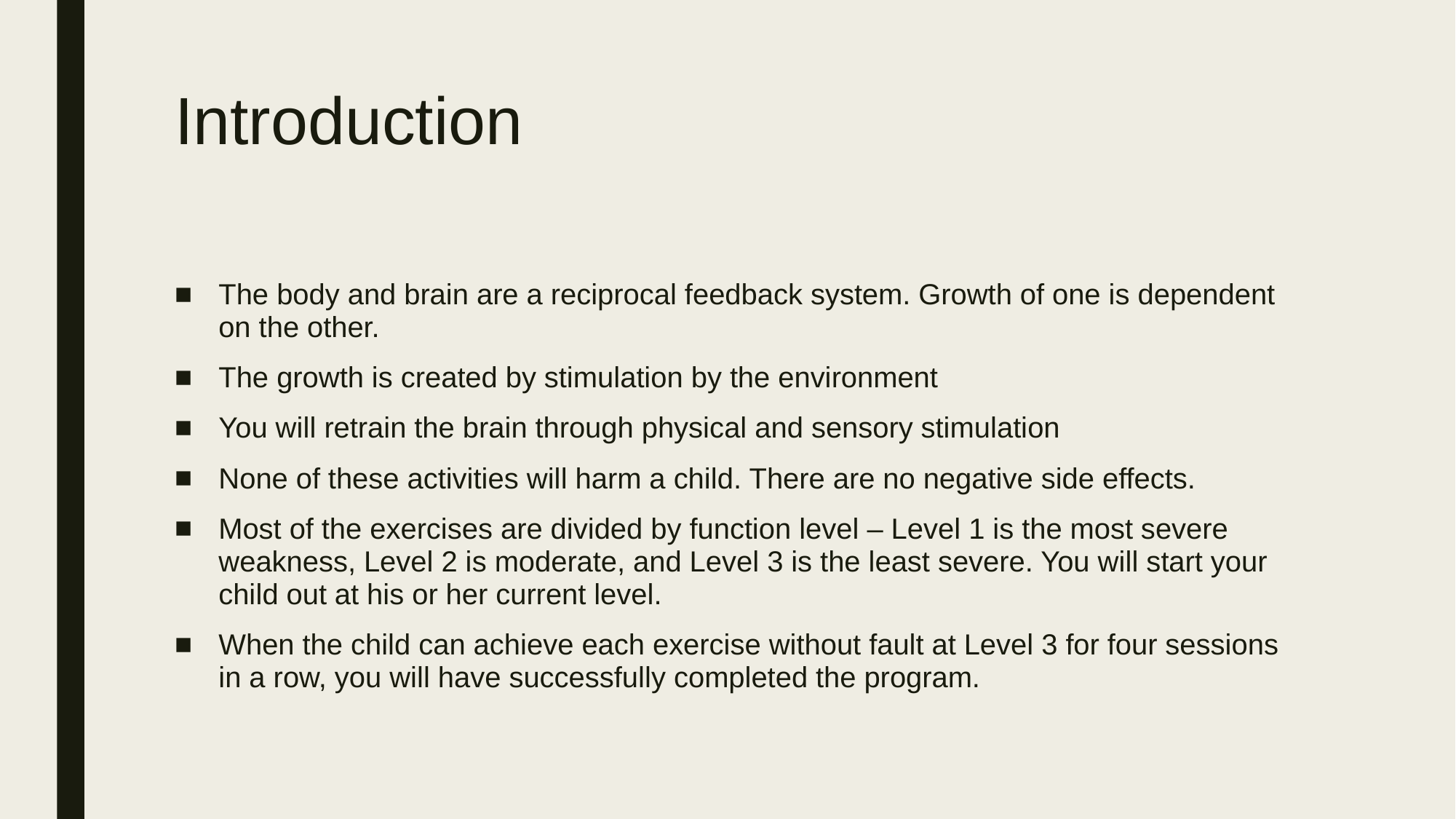

# Introduction
The body and brain are a reciprocal feedback system. Growth of one is dependent on the other.
The growth is created by stimulation by the environment
You will retrain the brain through physical and sensory stimulation
None of these activities will harm a child. There are no negative side effects.
Most of the exercises are divided by function level – Level 1 is the most severe weakness, Level 2 is moderate, and Level 3 is the least severe. You will start your child out at his or her current level.
When the child can achieve each exercise without fault at Level 3 for four sessions in a row, you will have successfully completed the program.